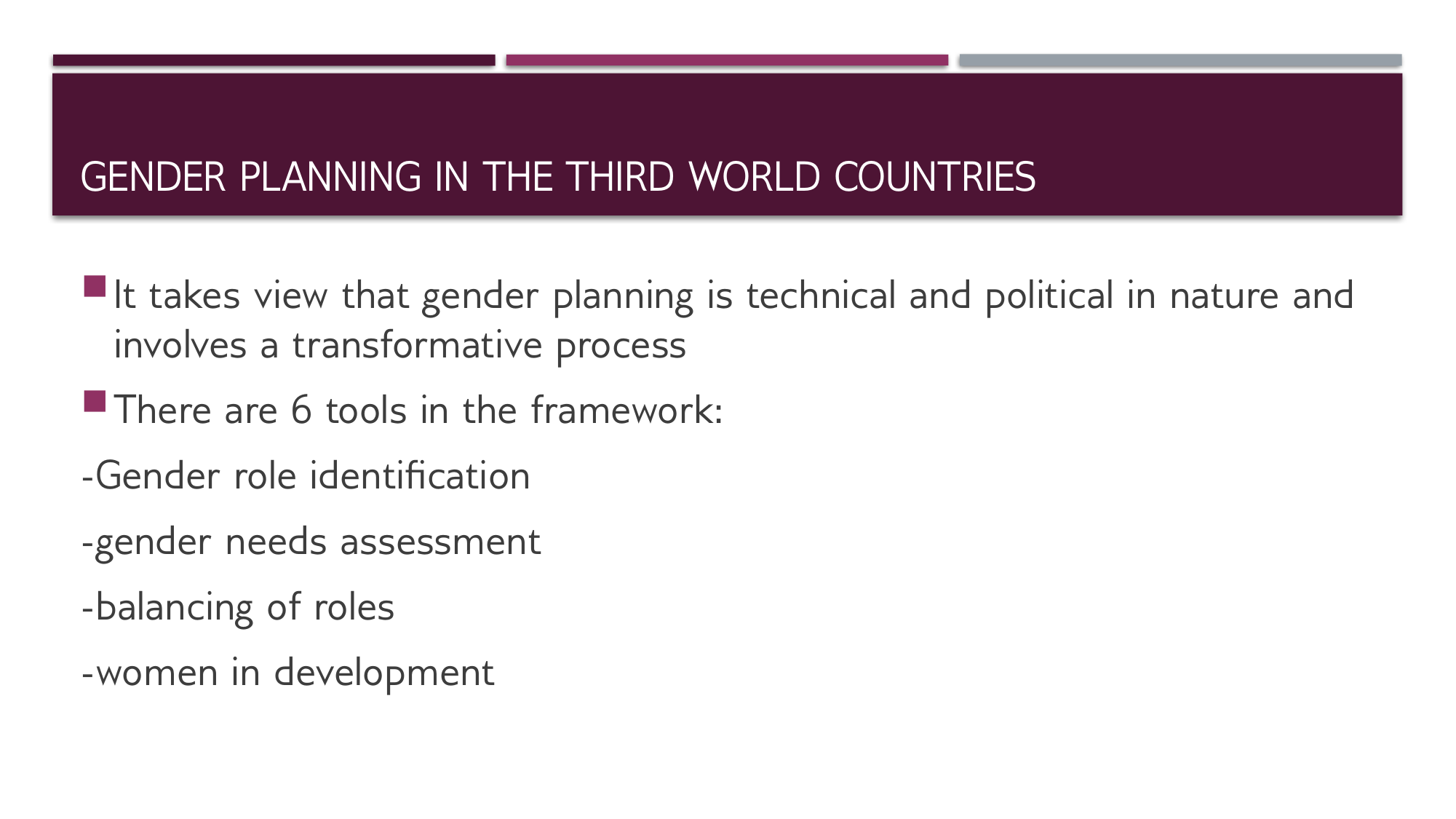

# Gender planning in the third world countries
It takes view that gender planning is technical and political in nature and involves a transformative process
There are 6 tools in the framework:
-Gender role identification
-gender needs assessment
-balancing of roles
-women in development